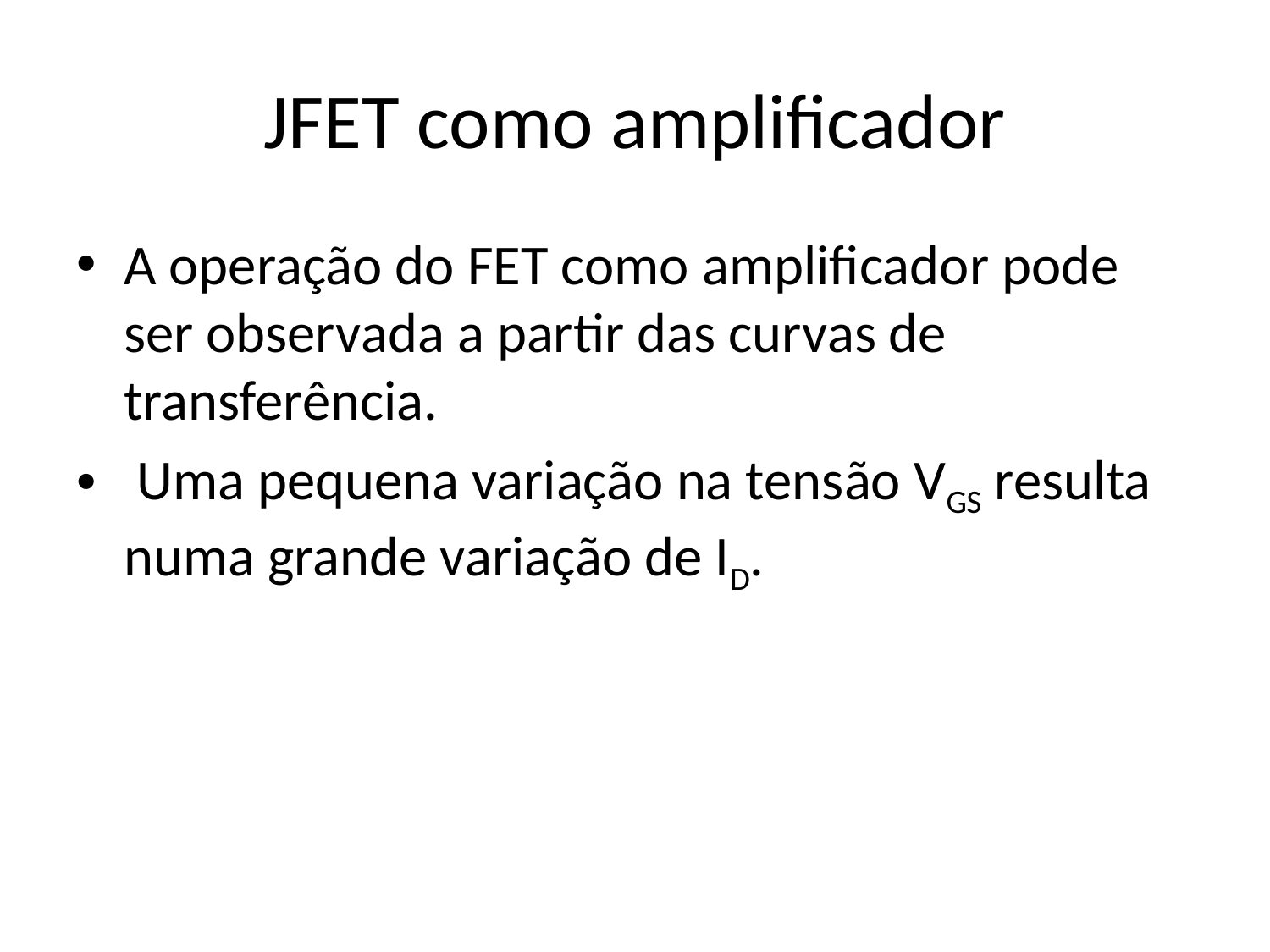

# JFET como amplificador
A operação do FET como amplificador pode ser observada a partir das curvas de transferência.
 Uma pequena variação na tensão VGS resulta numa grande variação de ID.